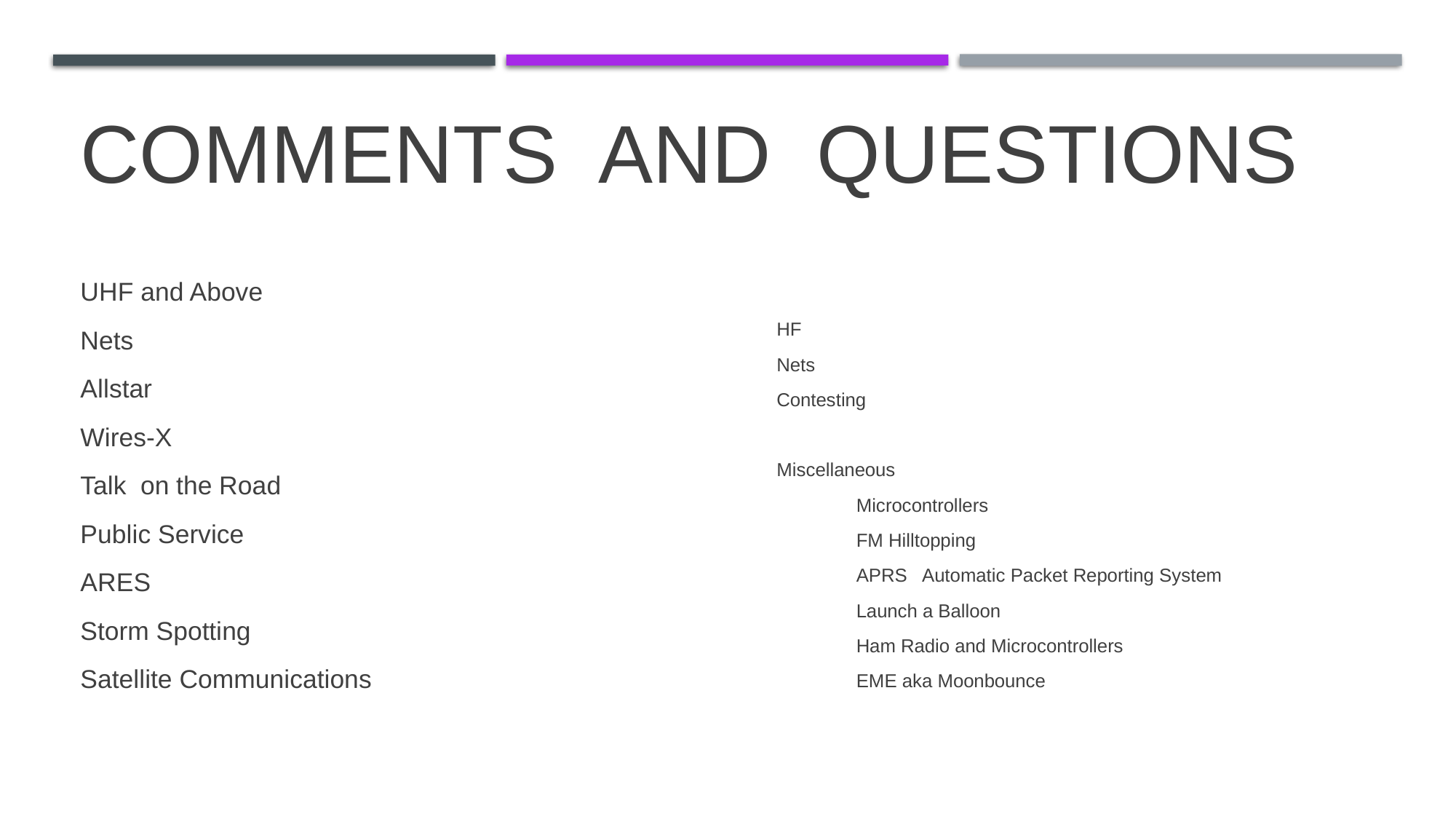

# Comments  and  questions
UHF and Above
Nets
Allstar
Wires-X
Talk  on the Road
Public Service
ARES
Storm Spotting
Satellite Communications
HF
Nets
Contesting

Miscellaneous
	Microcontrollers
	FM Hilltopping
	APRS   Automatic Packet Reporting System
	Launch a Balloon
	Ham Radio and Microcontrollers
	EME aka Moonbounce